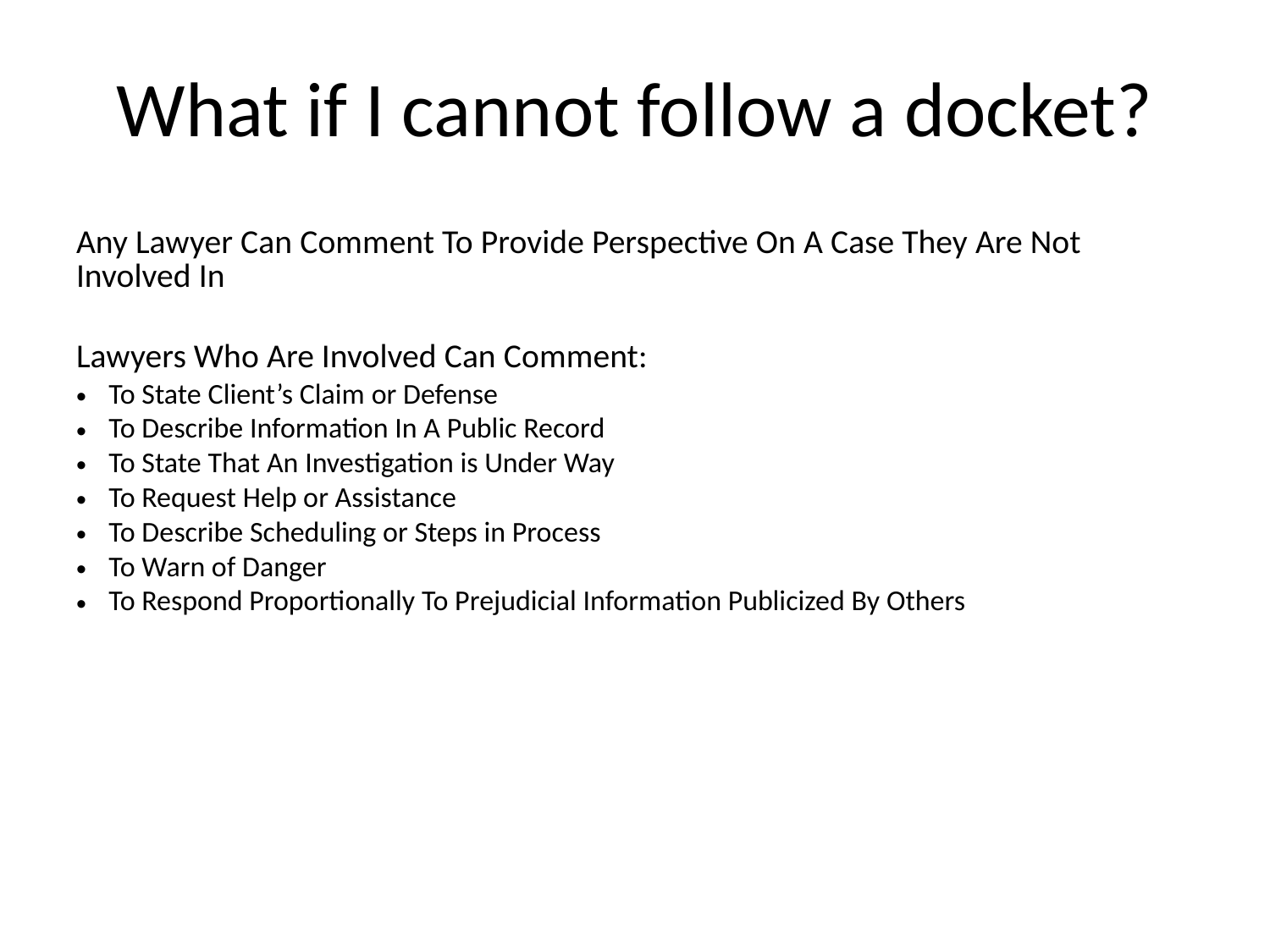

# What if I cannot follow a docket?
Any Lawyer Can Comment To Provide Perspective On A Case They Are Not Involved In

Lawyers Who Are Involved Can Comment:
To State Client’s Claim or Defense
To Describe Information In A Public Record
To State That An Investigation is Under Way
To Request Help or Assistance
To Describe Scheduling or Steps in Process
To Warn of Danger
To Respond Proportionally To Prejudicial Information Publicized By Others